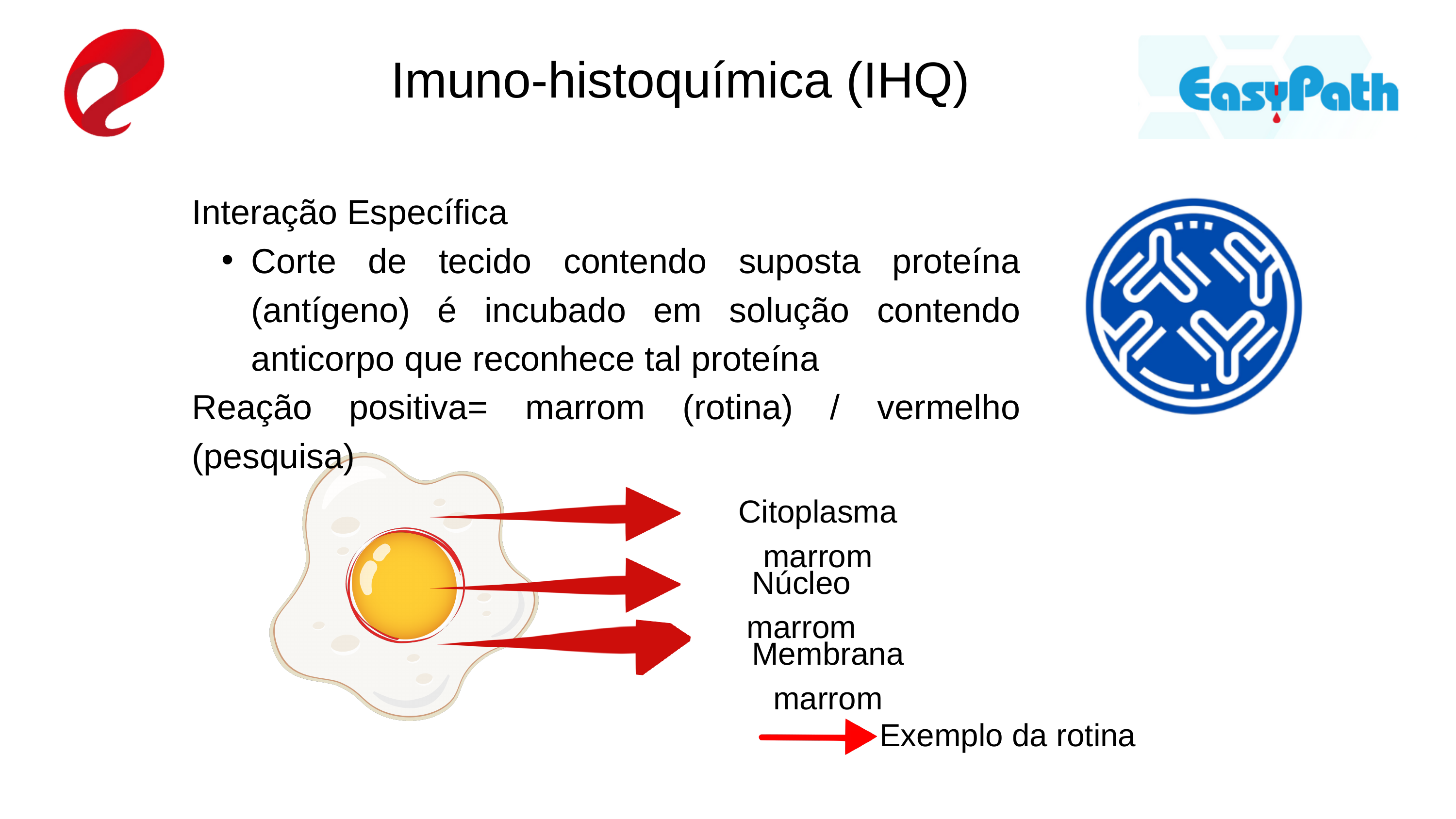

Imuno-histoquímica (IHQ)
Interação Específica
Corte de tecido contendo suposta proteína (antígeno) é incubado em solução contendo anticorpo que reconhece tal proteína

Reação positiva= marrom (rotina) / vermelho (pesquisa)

Citoplasma marrom

Núcleo marrom

Membrana marrom
Exemplo da rotina